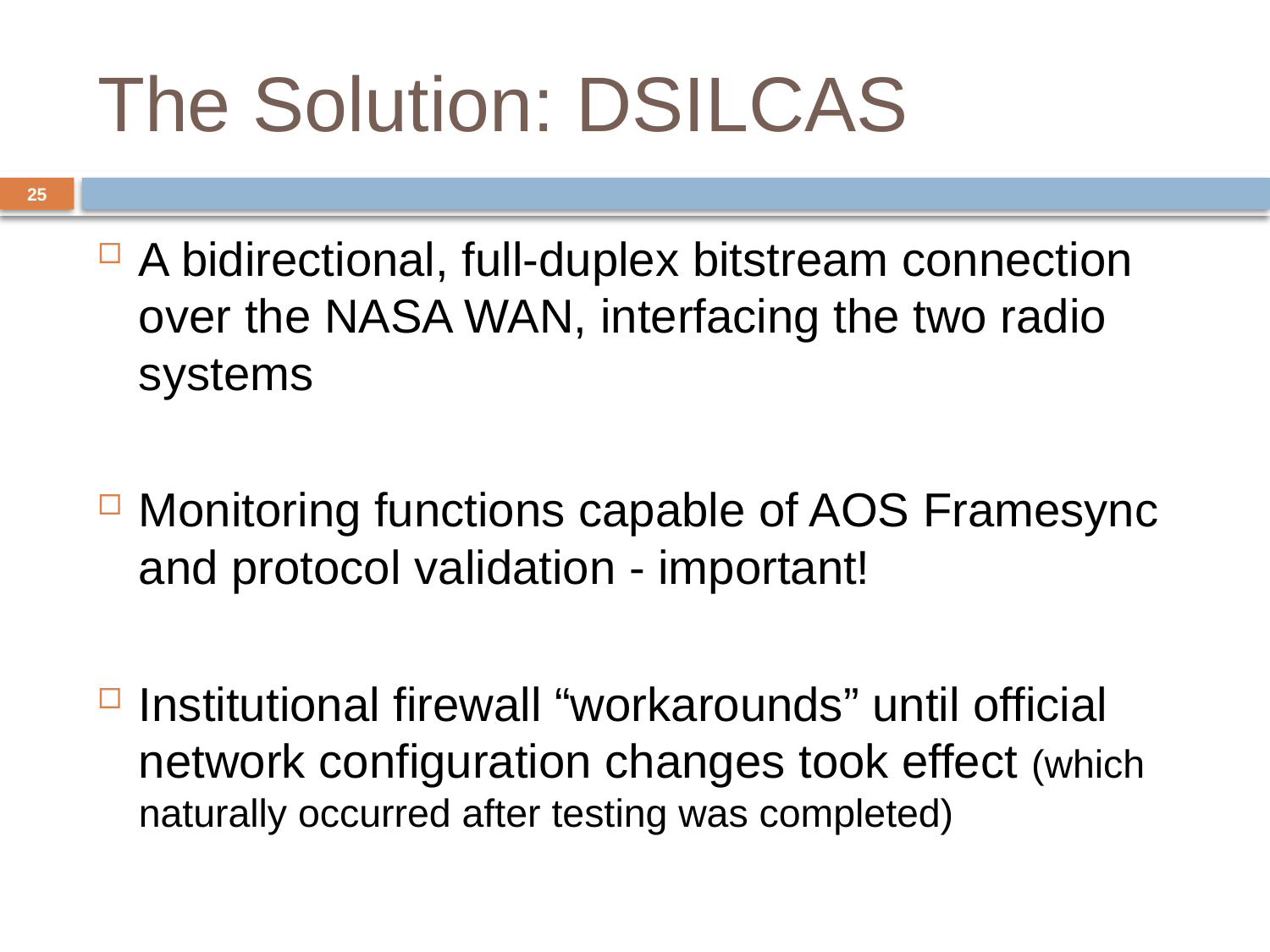

# The Solution: DSILCAS
25
A bidirectional, full-duplex bitstream connection over the NASA WAN, interfacing the two radio systems

Monitoring functions capable of AOS Framesync and protocol validation - important!

Institutional firewall “workarounds” until official network configuration changes took effect (which naturally occurred after testing was completed)